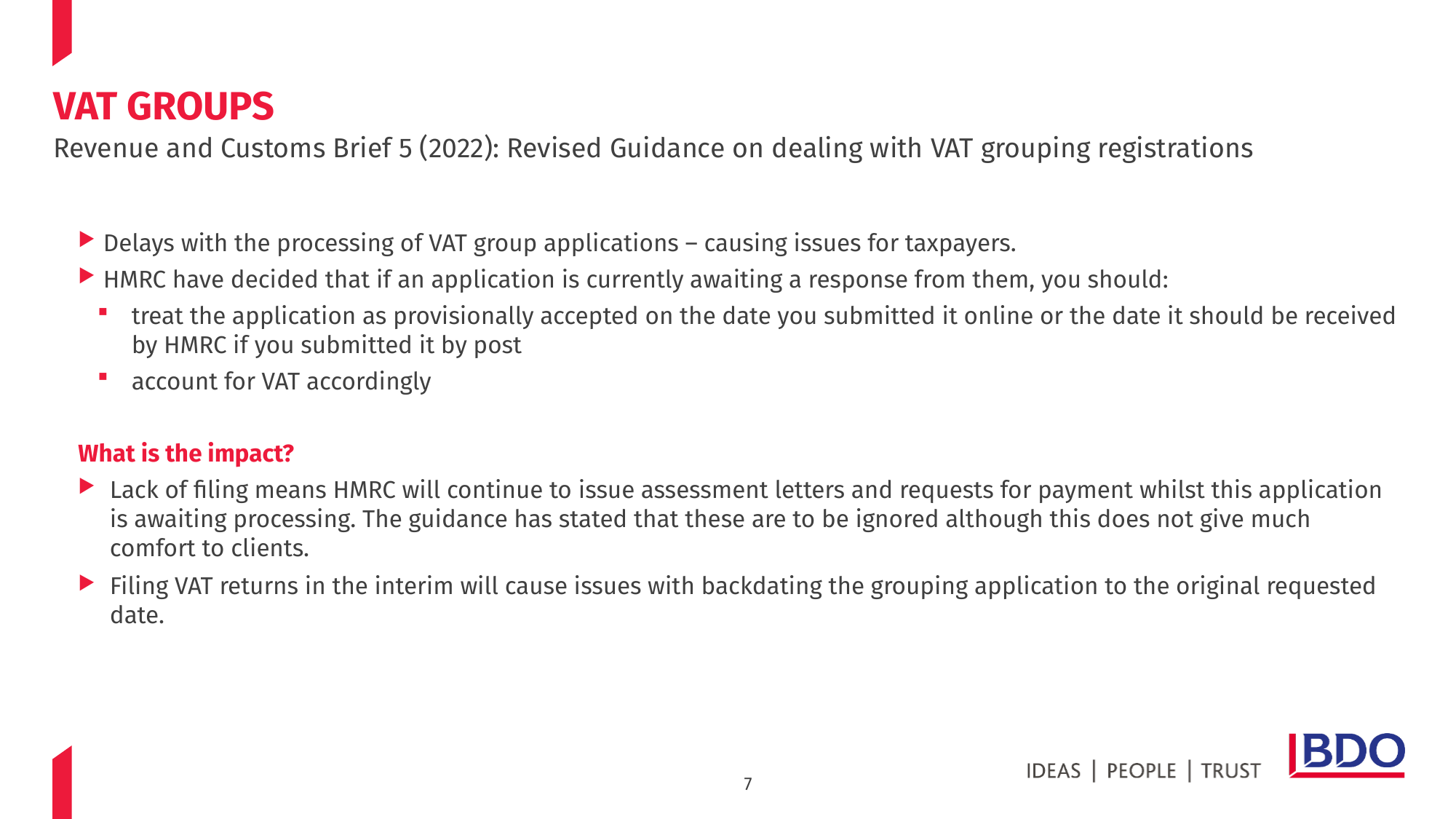

# Vat GROUPs
Revenue and Customs Brief 5 (2022): Revised Guidance on dealing with VAT grouping registrations
Delays with the processing of VAT group applications – causing issues for taxpayers.
HMRC have decided that if an application is currently awaiting a response from them, you should:
treat the application as provisionally accepted on the date you submitted it online or the date it should be received by HMRC if you submitted it by post
account for VAT accordingly

What is the impact?
Lack of filing means HMRC will continue to issue assessment letters and requests for payment whilst this application is awaiting processing. The guidance has stated that these are to be ignored although this does not give much comfort to clients.
Filing VAT returns in the interim will cause issues with backdating the grouping application to the original requested date.

7